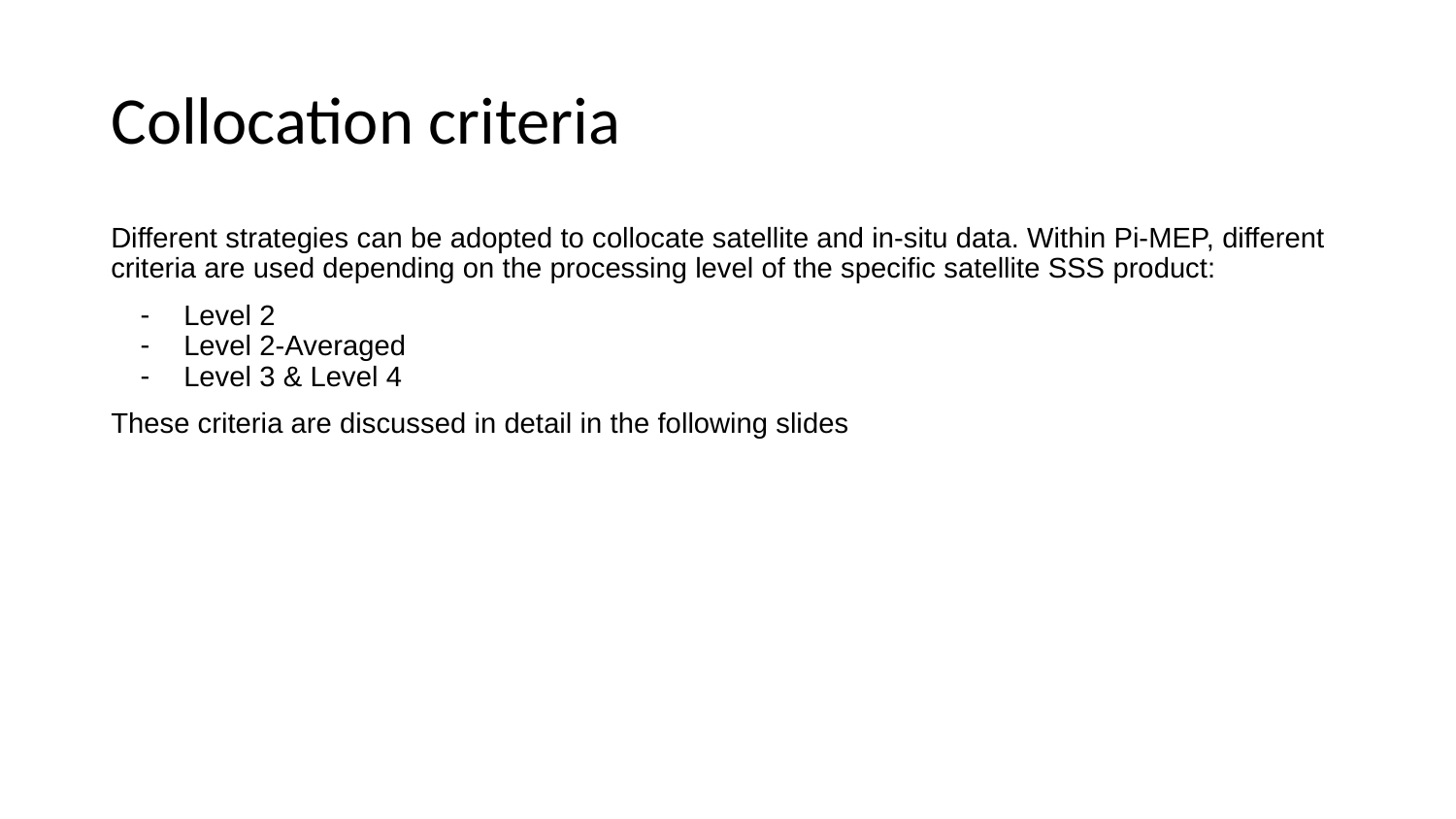

# Collocation criteria
Different strategies can be adopted to collocate satellite and in-situ data. Within Pi-MEP, different criteria are used depending on the processing level of the specific satellite SSS product:
Level 2
Level 2-Averaged
Level 3 & Level 4
These criteria are discussed in detail in the following slides